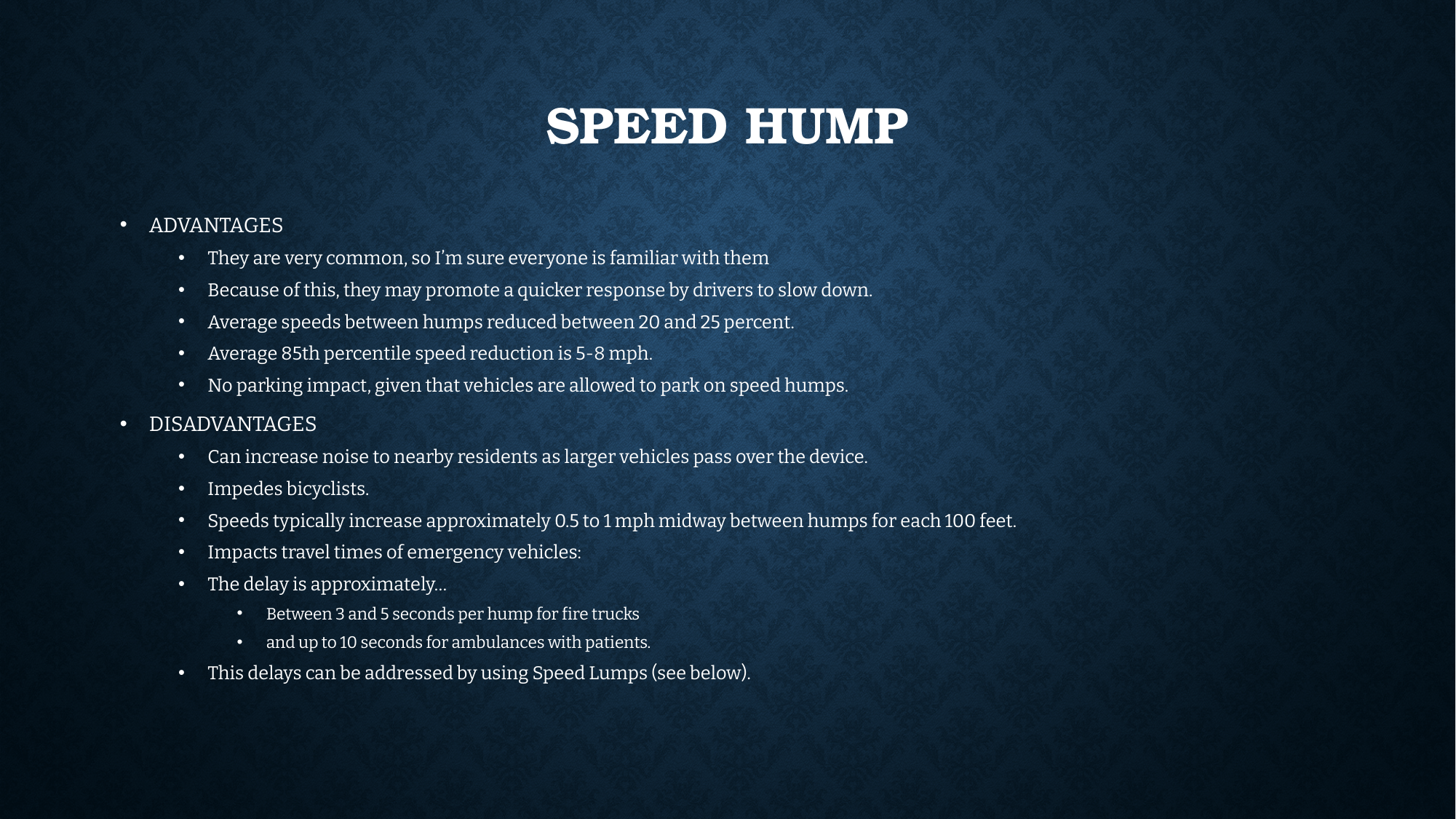

# SPEED HUMP
ADVANTAGES
They are very common, so I’m sure everyone is familiar with them
Because of this, they may promote a quicker response by drivers to slow down.
Average speeds between humps reduced between 20 and 25 percent.
Average 85th percentile speed reduction is 5-8 mph.
No parking impact, given that vehicles are allowed to park on speed humps.
DISADVANTAGES
Can increase noise to nearby residents as larger vehicles pass over the device.
Impedes bicyclists.
Speeds typically increase approximately 0.5 to 1 mph midway between humps for each 100 feet.
Impacts travel times of emergency vehicles:
The delay is approximately…
Between 3 and 5 seconds per hump for fire trucks
and up to 10 seconds for ambulances with patients.
This delays can be addressed by using Speed Lumps (see below).